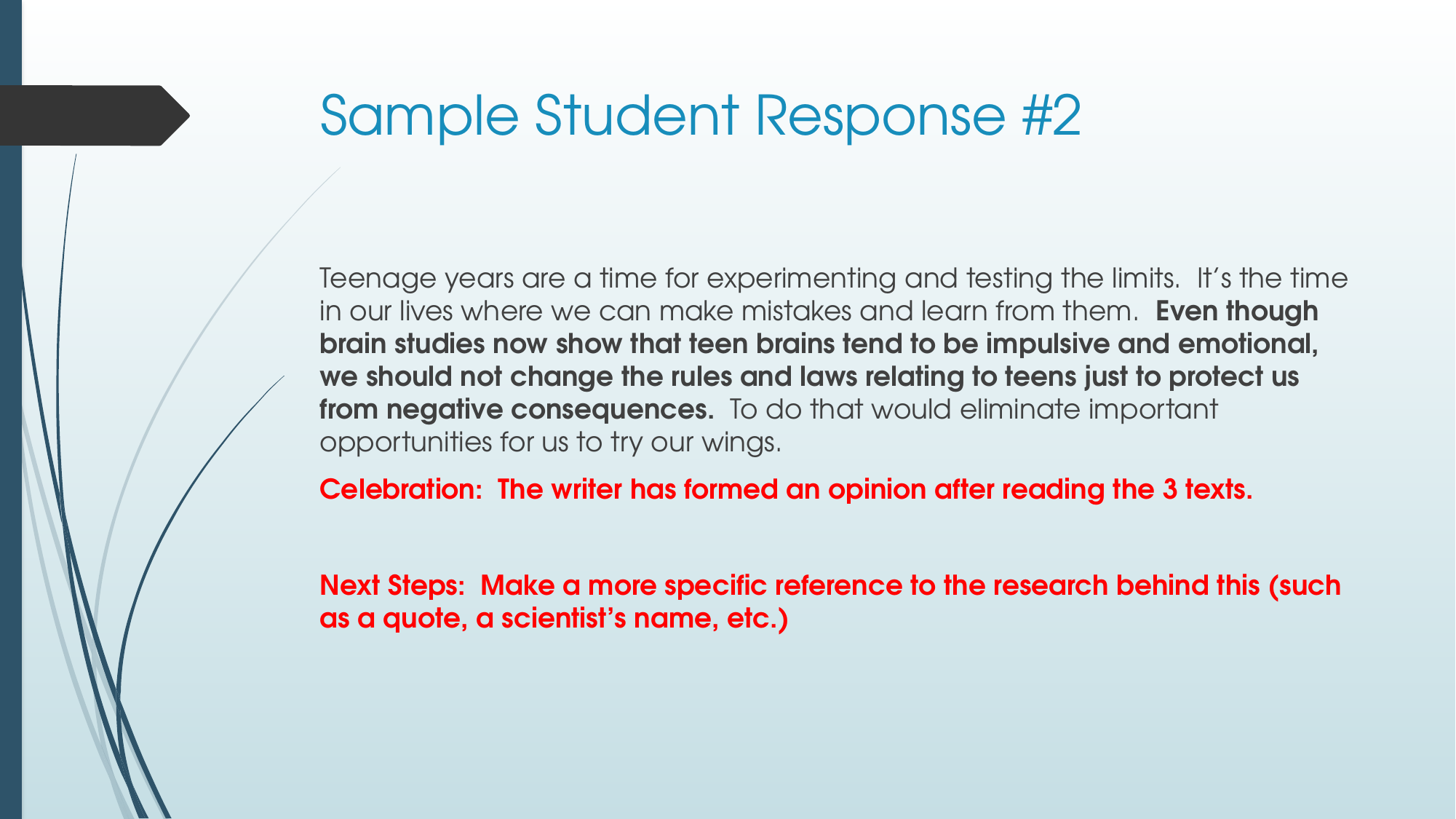

# Sample Student Response #2
Teenage years are a time for experimenting and testing the limits.  It’s the time in our lives where we can make mistakes and learn from them.  Even though brain studies now show that teen brains tend to be impulsive and emotional, we should not change the rules and laws relating to teens just to protect us from negative consequences.  To do that would eliminate important opportunities for us to try our wings.
Celebration:  The writer has formed an opinion after reading the 3 texts.

Next Steps:  Make a more specific reference to the research behind this (such as a quote, a scientist’s name, etc.)